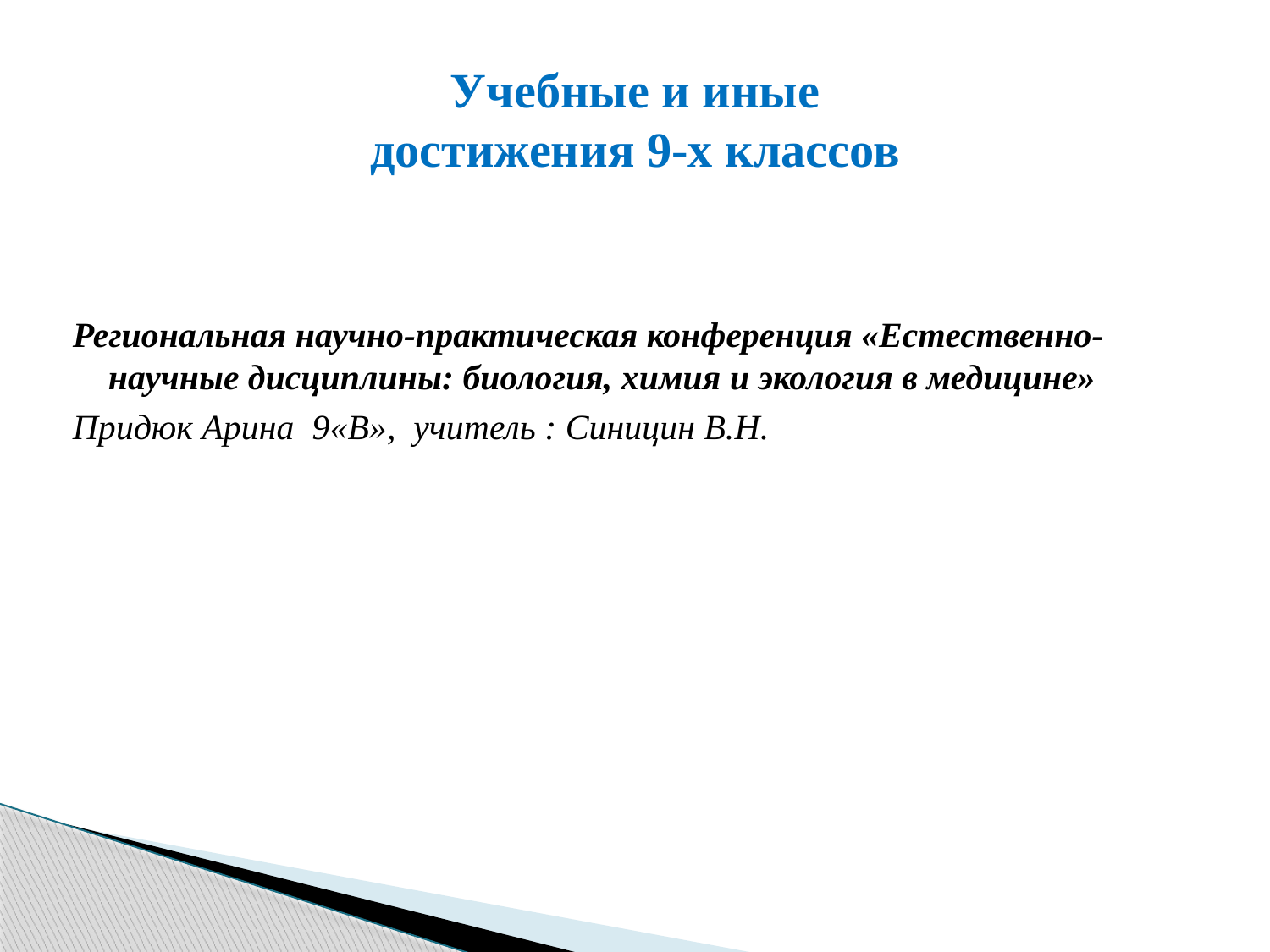

# Учебные и иные достижения 9-х классов
Региональная научно-практическая конференция «Естественно-научные дисциплины: биология, химия и экология в медицине»
Придюк Арина  9«В»,  учитель : Синицин В.Н.